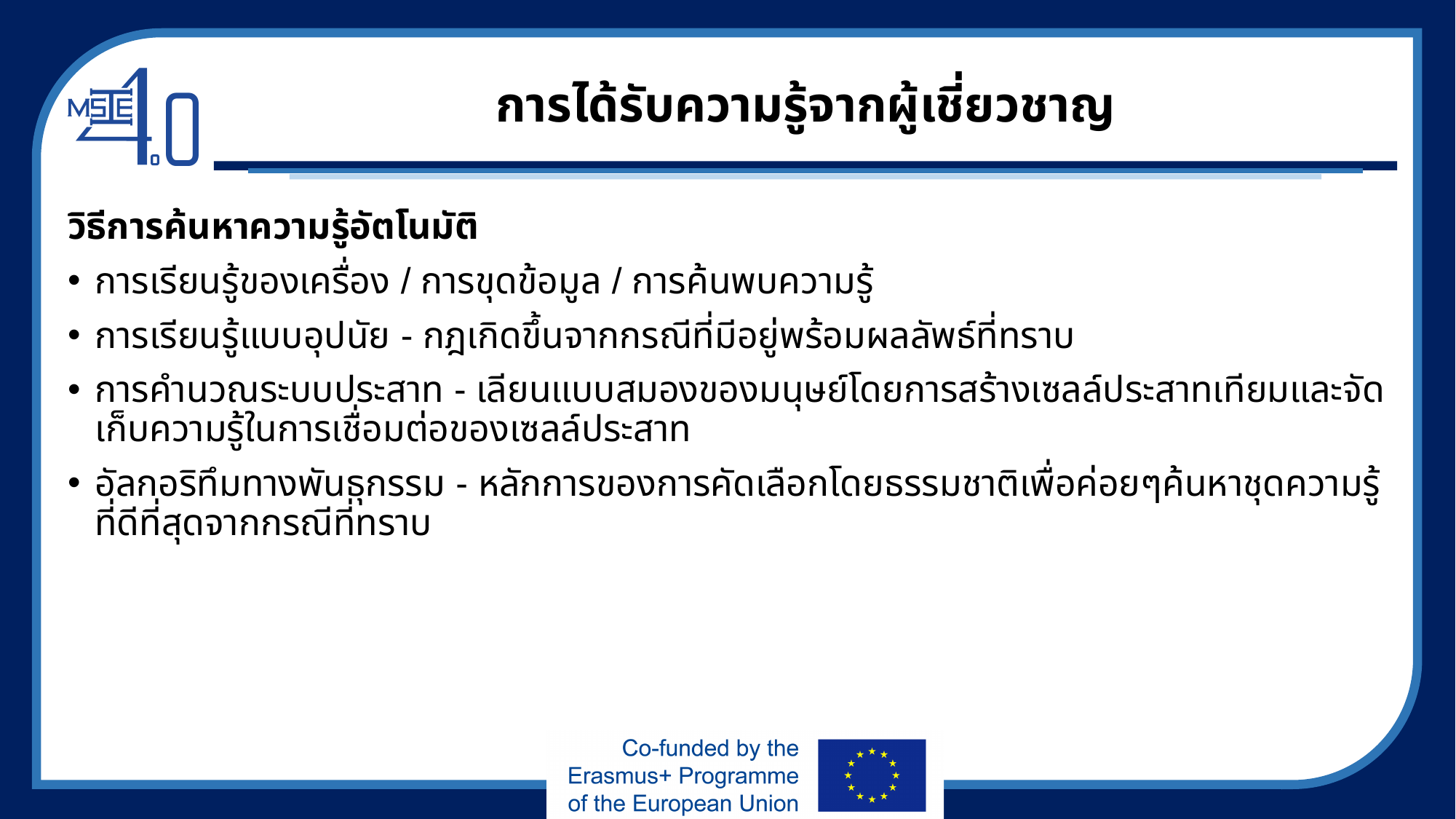

# การได้รับความรู้จากผู้เชี่ยวชาญ
วิธีการค้นหาความรู้อัตโนมัติ
การเรียนรู้ของเครื่อง / การขุดข้อมูล / การค้นพบความรู้
การเรียนรู้แบบอุปนัย - กฎเกิดขึ้นจากกรณีที่มีอยู่พร้อมผลลัพธ์ที่ทราบ
การคำนวณระบบประสาท - เลียนแบบสมองของมนุษย์โดยการสร้างเซลล์ประสาทเทียมและจัดเก็บความรู้ในการเชื่อมต่อของเซลล์ประสาท
อัลกอริทึมทางพันธุกรรม - หลักการของการคัดเลือกโดยธรรมชาติเพื่อค่อยๆค้นหาชุดความรู้ที่ดีที่สุดจากกรณีที่ทราบ